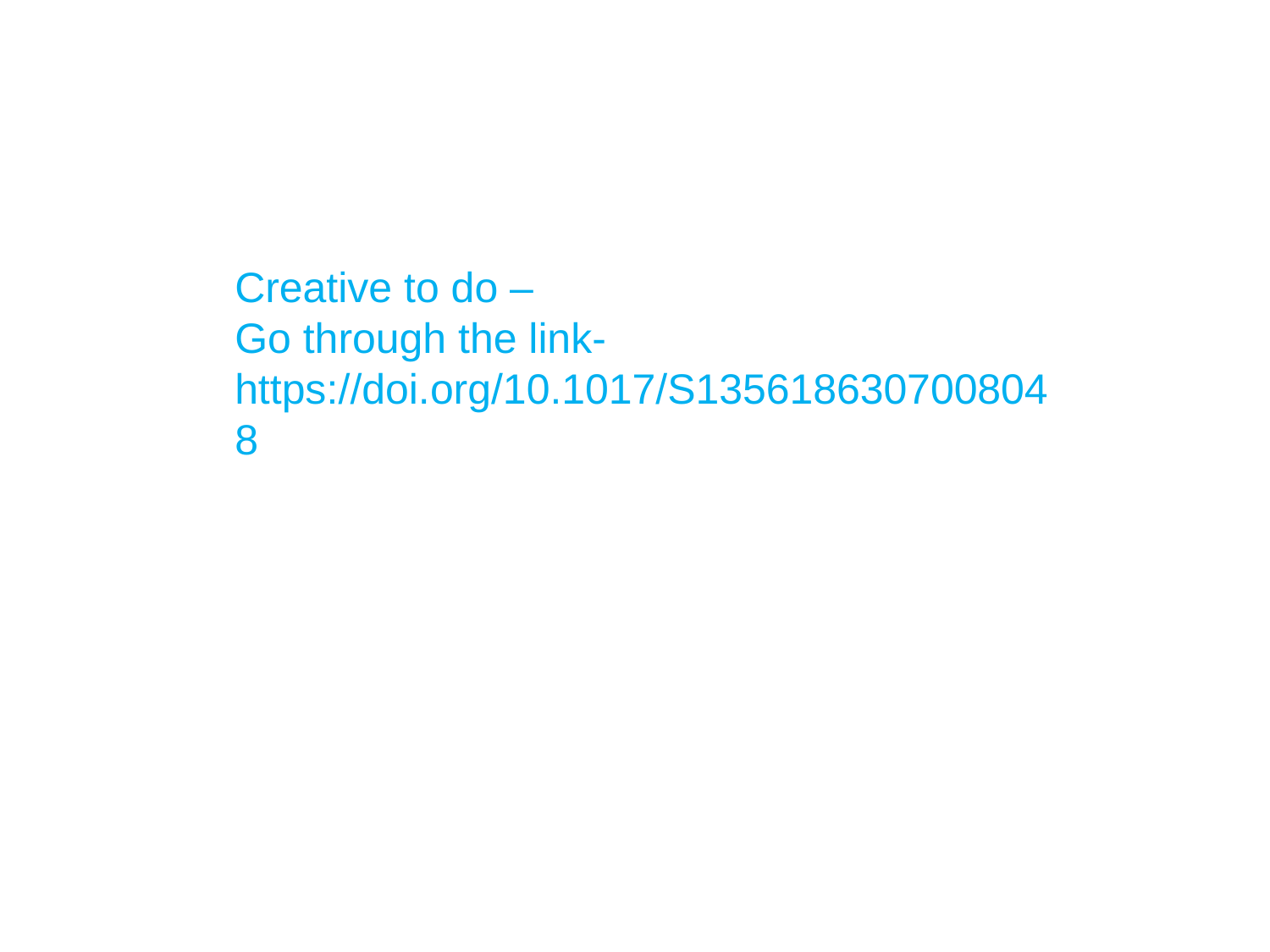

Creative to do –
Go through the link- https://doi.org/10.1017/S1356186307008048